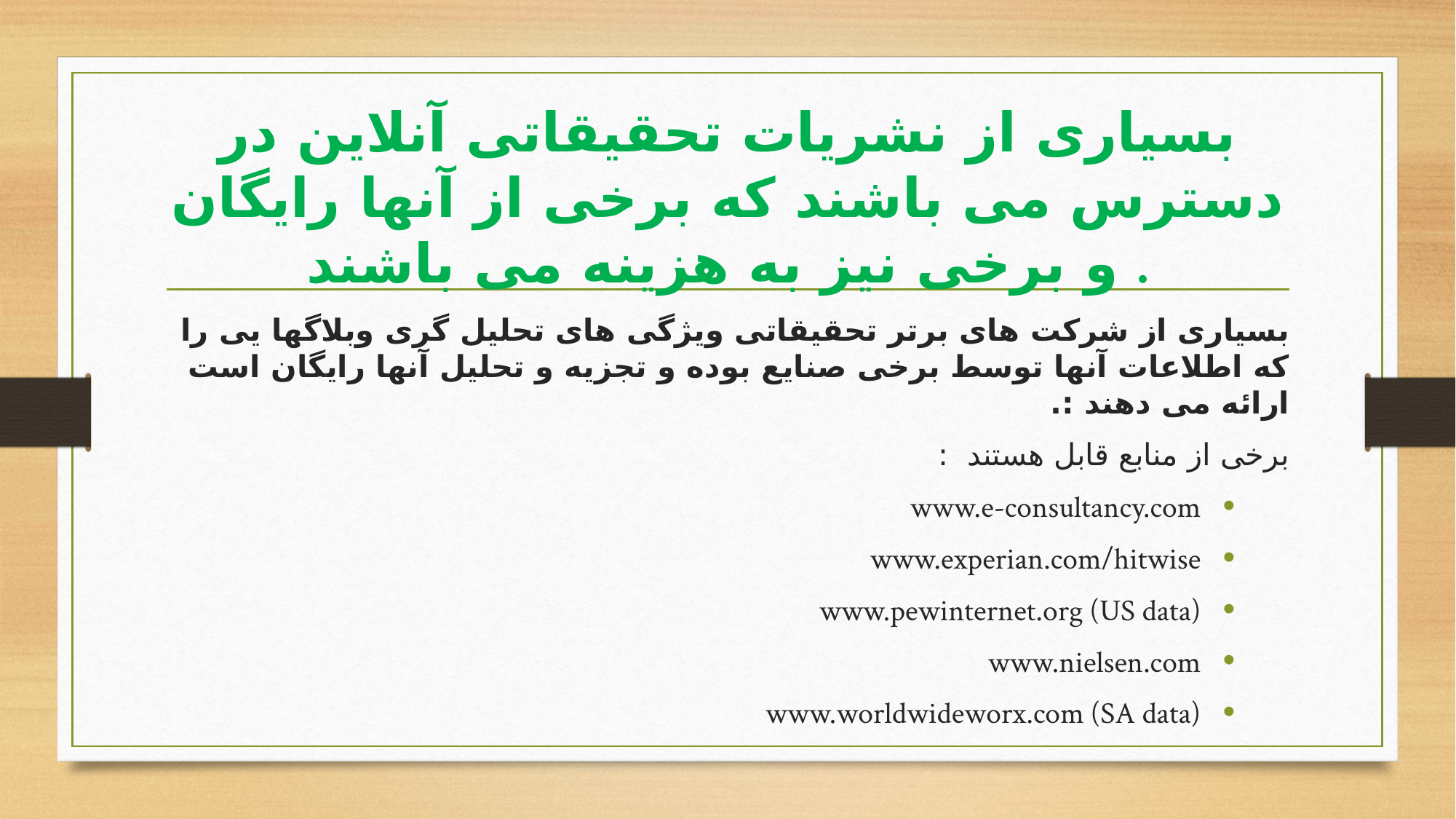

# بسیاری از نشریات تحقیقاتی آنلاین در دسترس می باشند که برخی از آنها رایگان و برخی نیز به هزینه می باشند .
بسیاری از شرکت های برتر تحقیقاتی ویژگی های تحلیل گری وبلاگها یی را که اطلاعات آنها توسط برخی صنایع بوده و تجزیه و تحلیل آنها رایگان است ارائه می دهند :.
برخی از منابع قابل هستند  :
www.e-consultancy.com
www.experian.com/hitwise
www.pewinternet.org (US data)
www.nielsen.com
www.worldwideworx.com (SA data)